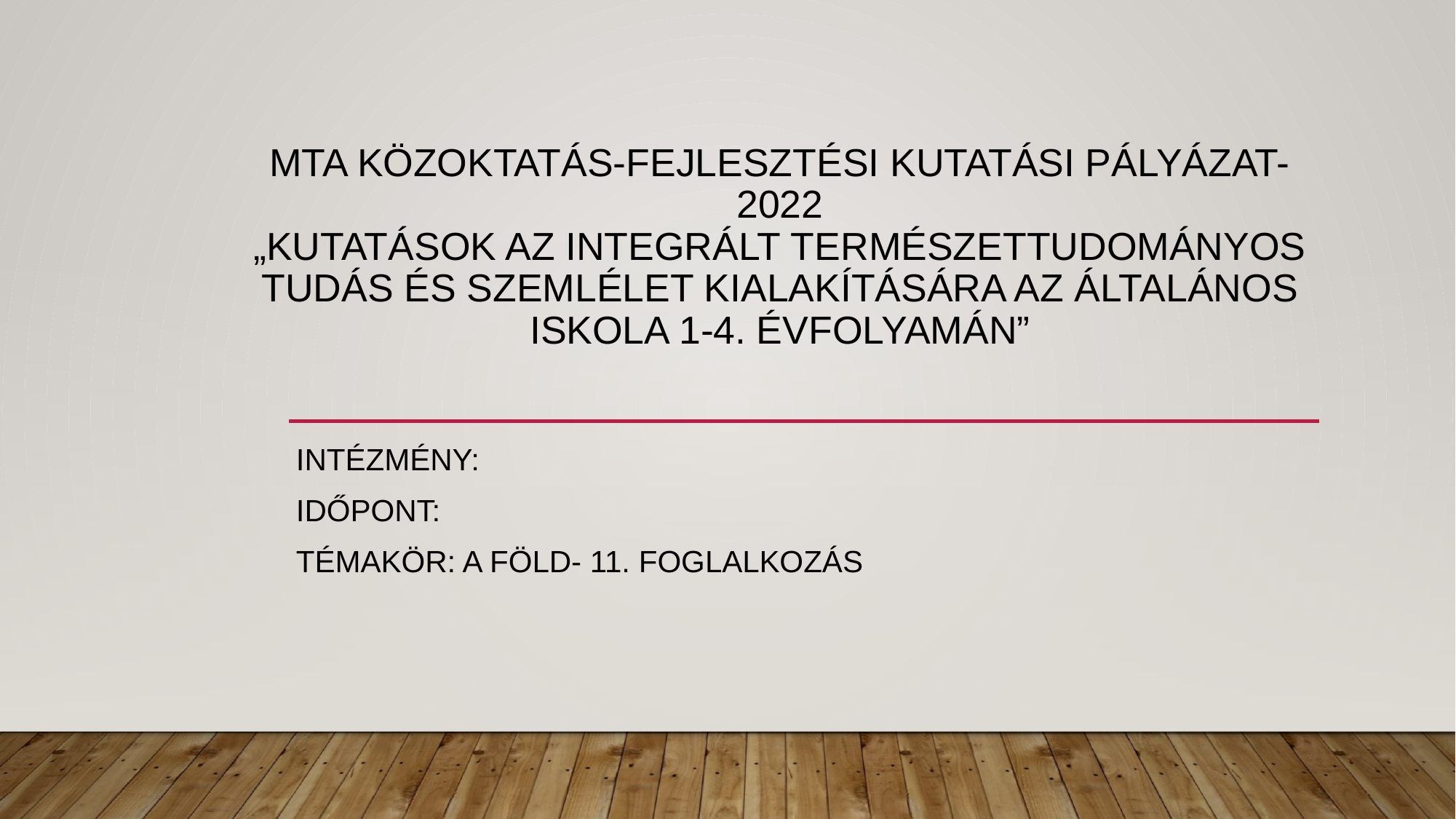

# MTA Közoktatás-fejlesztési Kutatási Pályázat-2022 „Kutatások az integrált természettudományos tudás és szemlélet kialakítására az általános iskola 1-4. évfolyamán”
Intézmény:
Időpont:
Témakör: A Föld- 11. foglalkozás